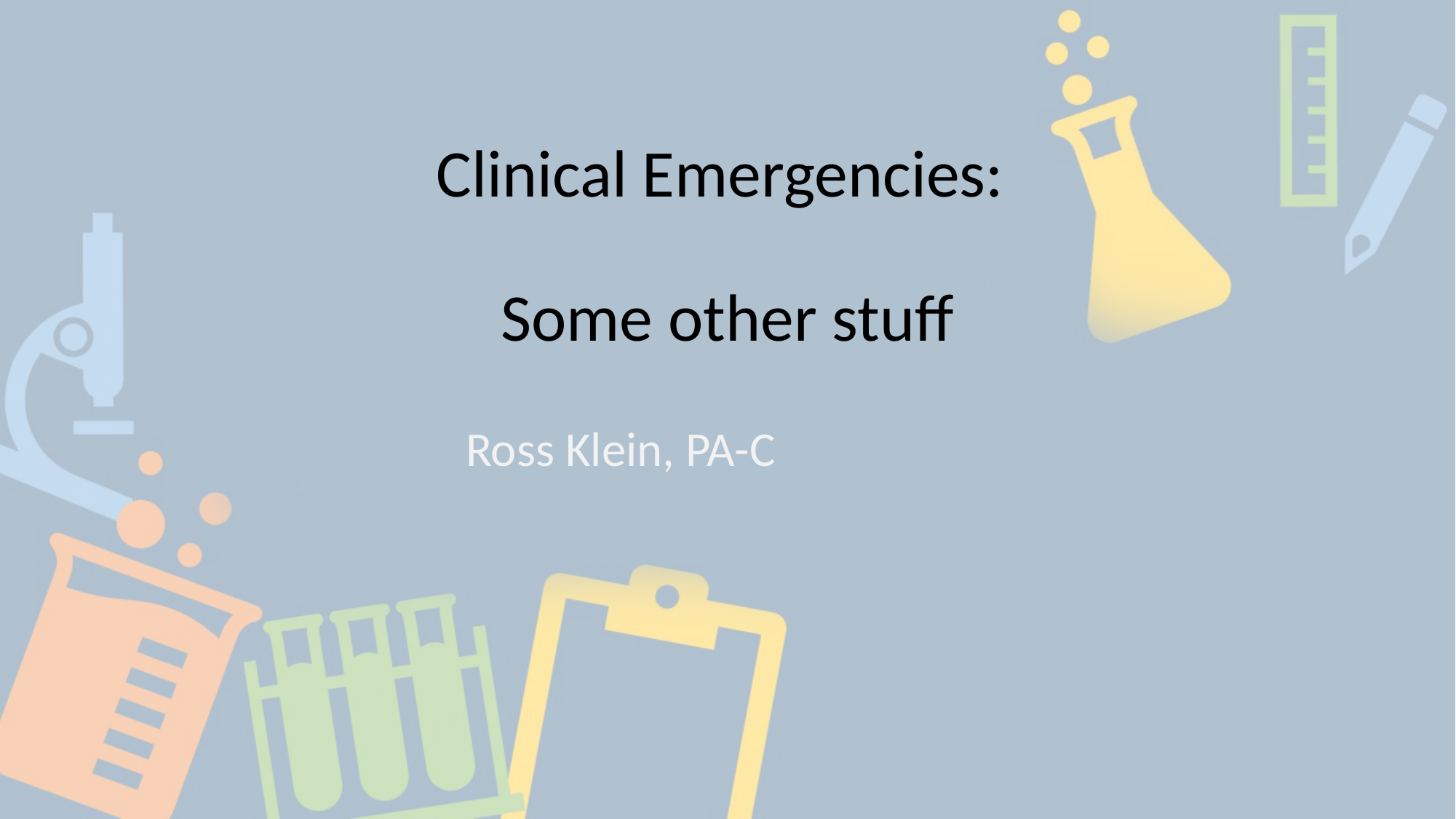

# Clinical Emergencies: Some other stuff
Ross Klein, PA-C